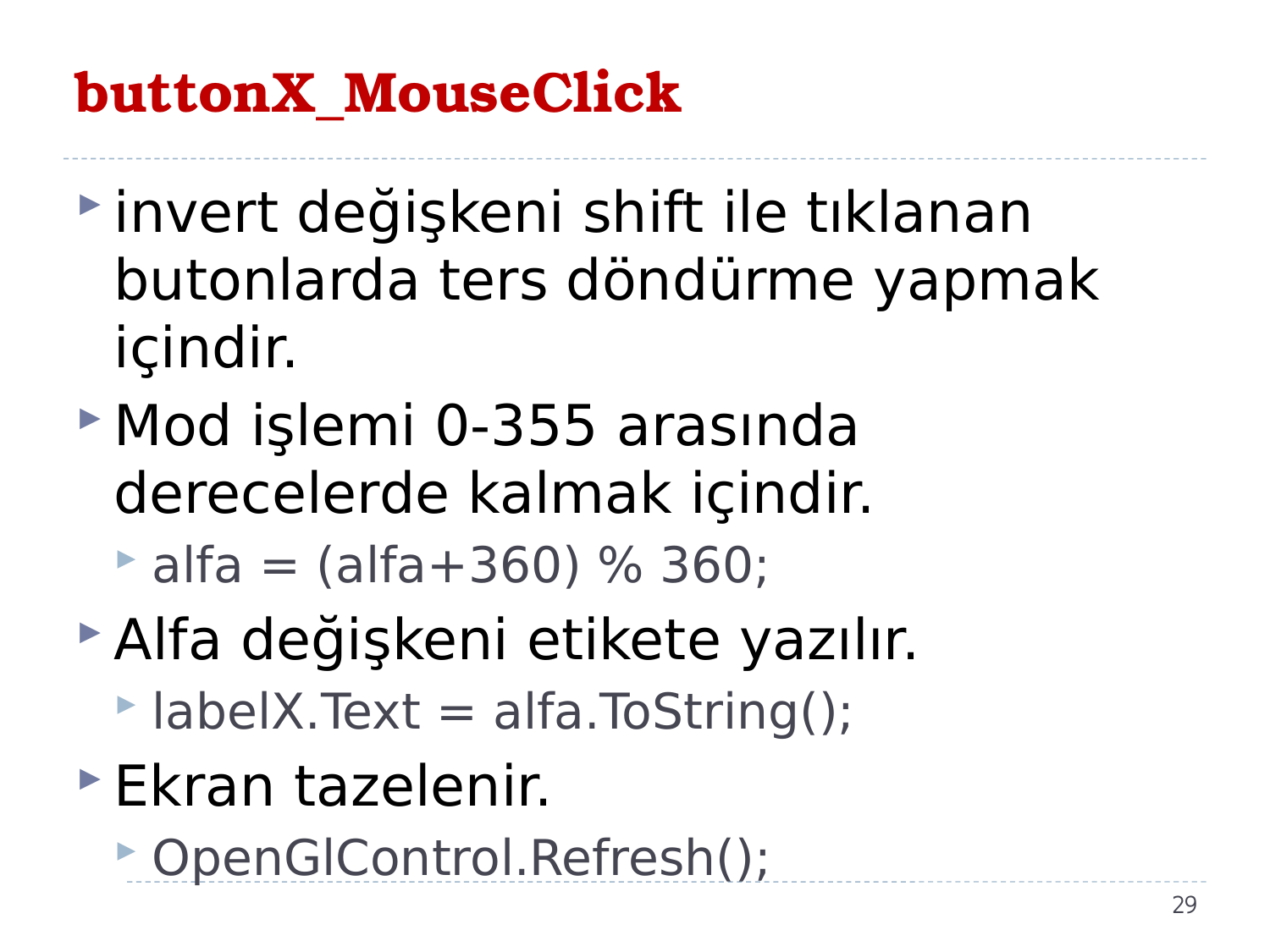

# buttonX_MouseClick
invert değişkeni shift ile tıklanan butonlarda ters döndürme yapmak içindir.
Mod işlemi 0-355 arasında derecelerde kalmak içindir.
alfa = (alfa+360) % 360;
Alfa değişkeni etikete yazılır.
labelX.Text = alfa.ToString();
Ekran tazelenir.
OpenGlControl.Refresh();
29